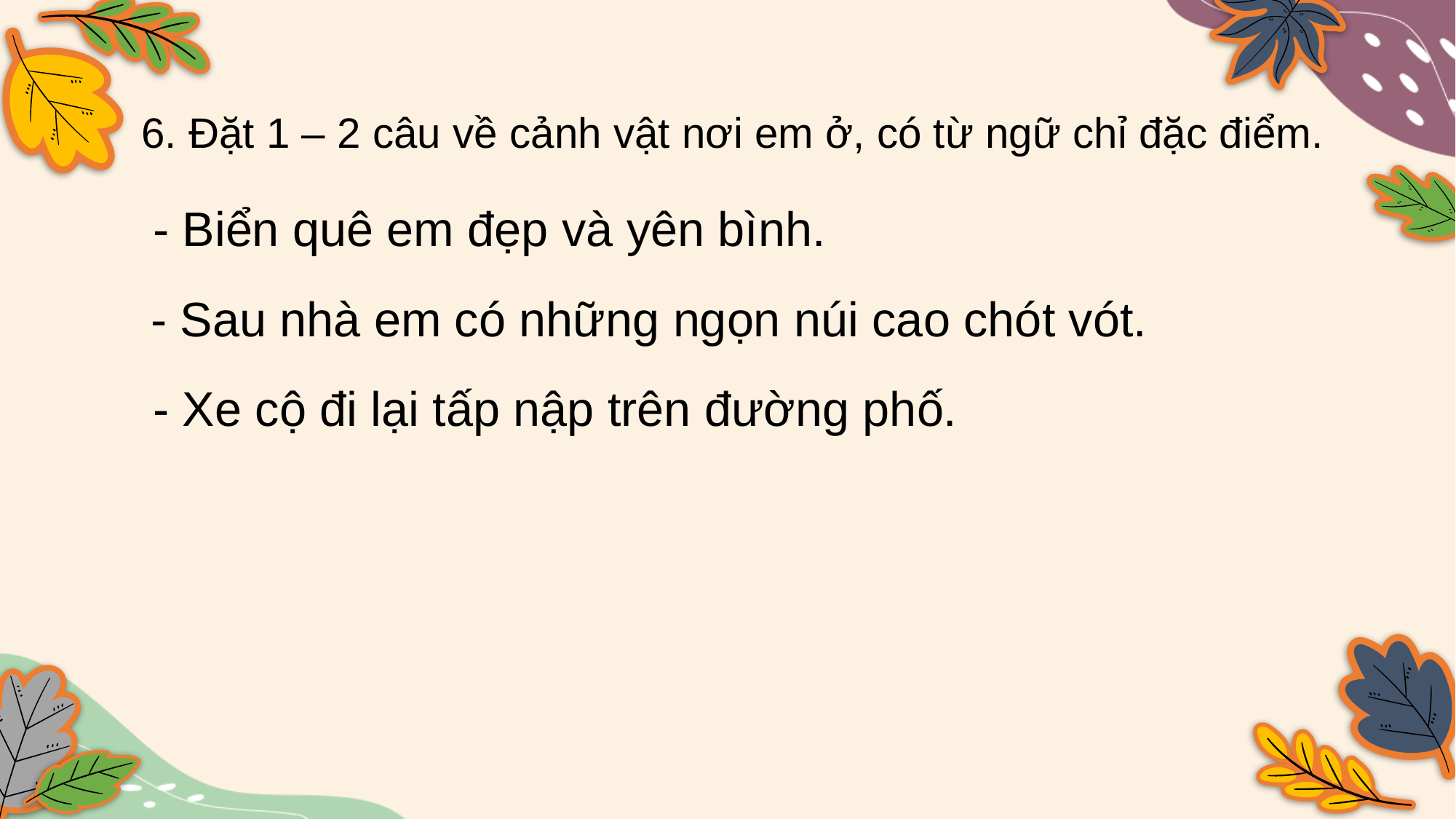

6. Đặt 1 – 2 câu về cảnh vật nơi em ở, có từ ngữ chỉ đặc điểm.

- Biển quê em đẹp và yên bình.
- Sau nhà em có những ngọn núi cao chót vót.
- Xe cộ đi lại tấp nập trên đường phố.